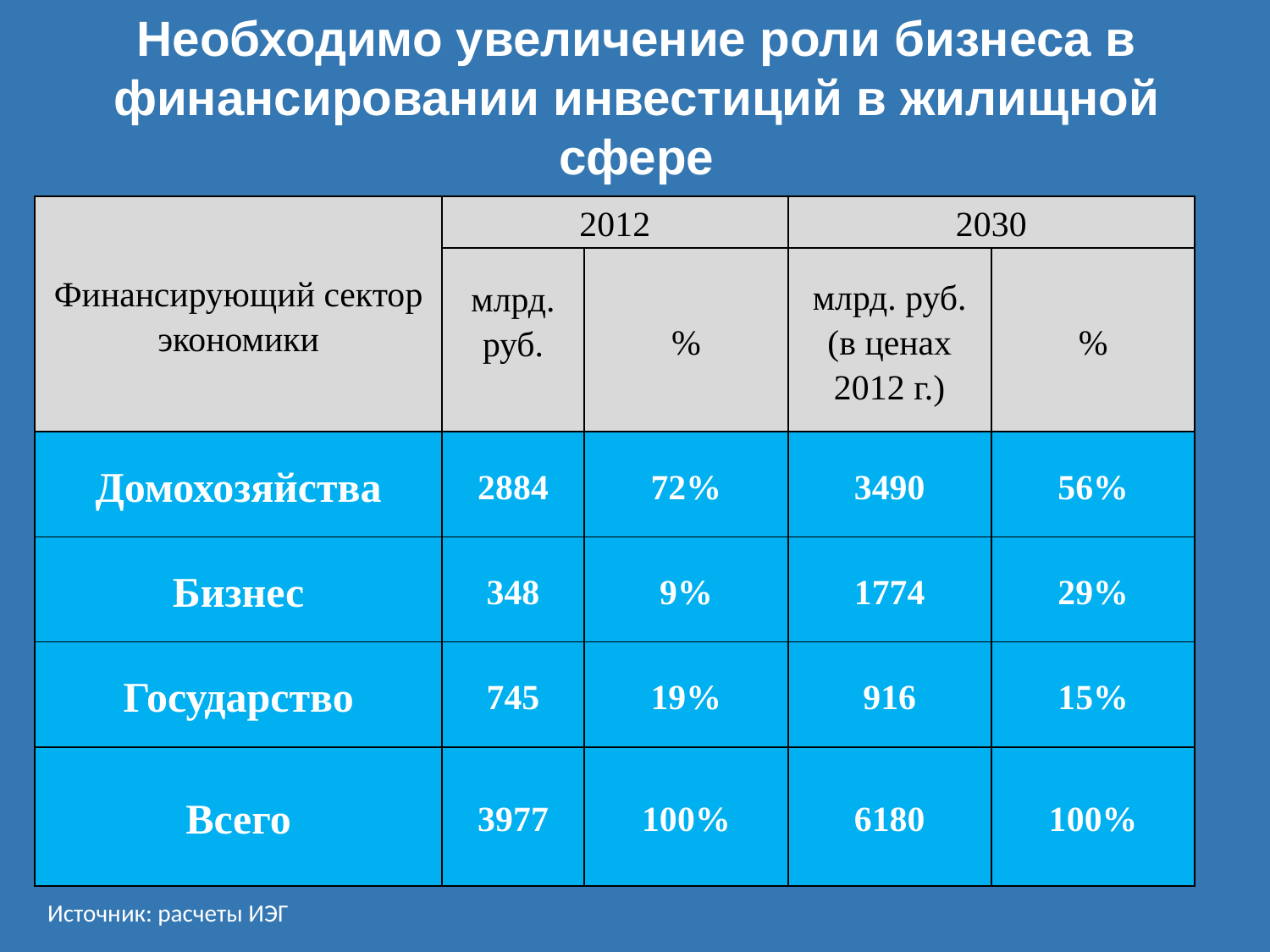

# Необходимо увеличение роли бизнеса в финансировании инвестиций в жилищной сфере

| Финансирующий сектор экономики | 2012 |  | 2030 |  |
| --- | --- | --- | --- | --- |
|  | млрд. руб. | % | млрд. руб. (в ценах 2012 г.) | % |
| Домохозяйства | 2884 | 72% | 3490 | 56% |
| Бизнес | 348 | 9% | 1774 | 29% |
| Государство | 745 | 19% | 916 | 15% |
| Всего | 3977 | 100% | 6180 | 100% |
Источник: расчеты ИЭГ